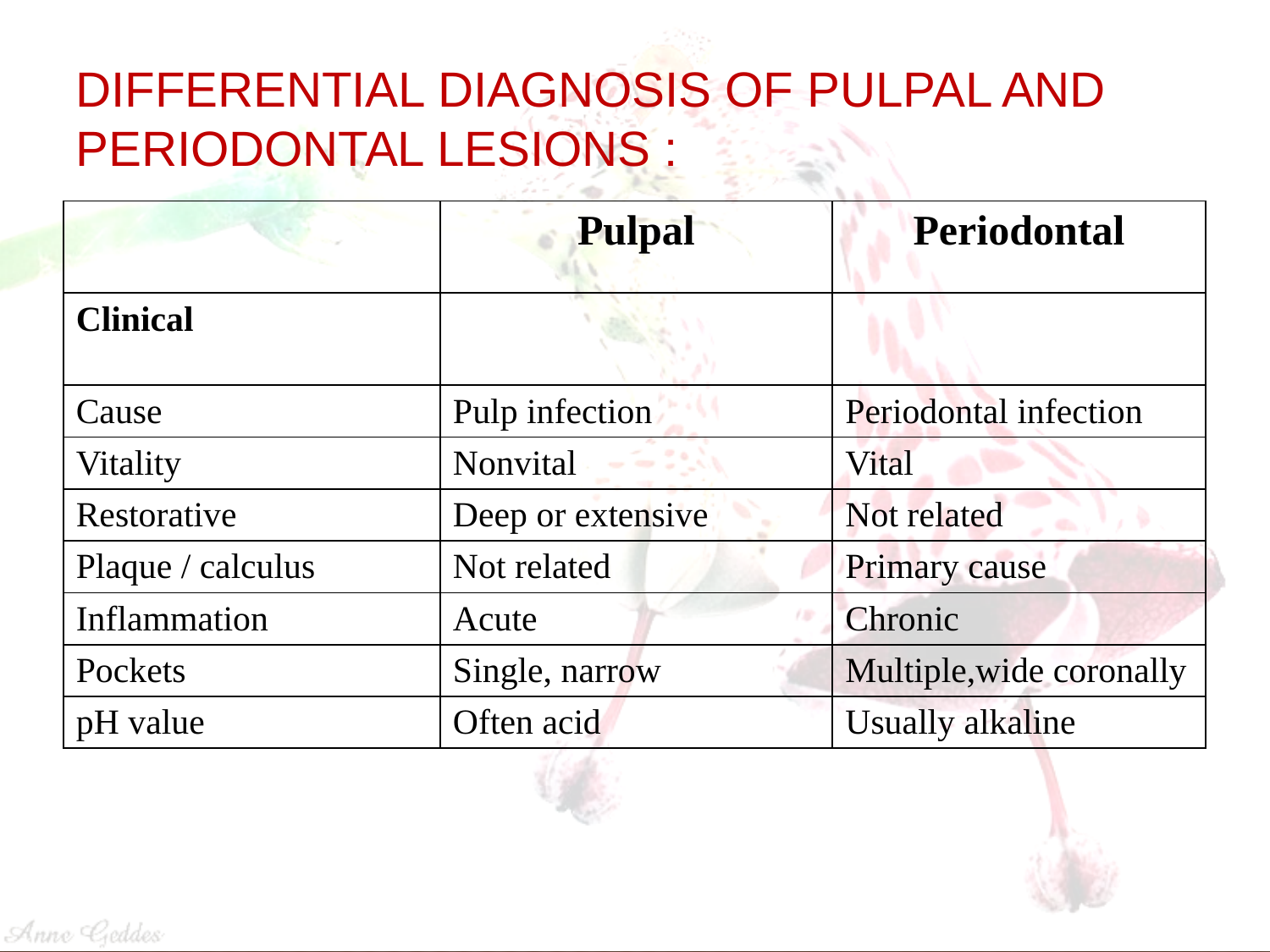

# DIFFERENTIAL DIAGNOSIS OF PULPAL AND PERIODONTAL LESIONS :
|  | Pulpal | Periodontal |
| --- | --- | --- |
| Clinical |  |  |
| Cause | Pulp infection | Periodontal infection |
| Vitality | Nonvital | Vital |
| Restorative | Deep or extensive | Not related |
| Plaque / calculus | Not related | Primary cause |
| Inflammation | Acute | Chronic |
| Pockets | Single, narrow | Multiple,wide coronally |
| pH value | Often acid | Usually alkaline |